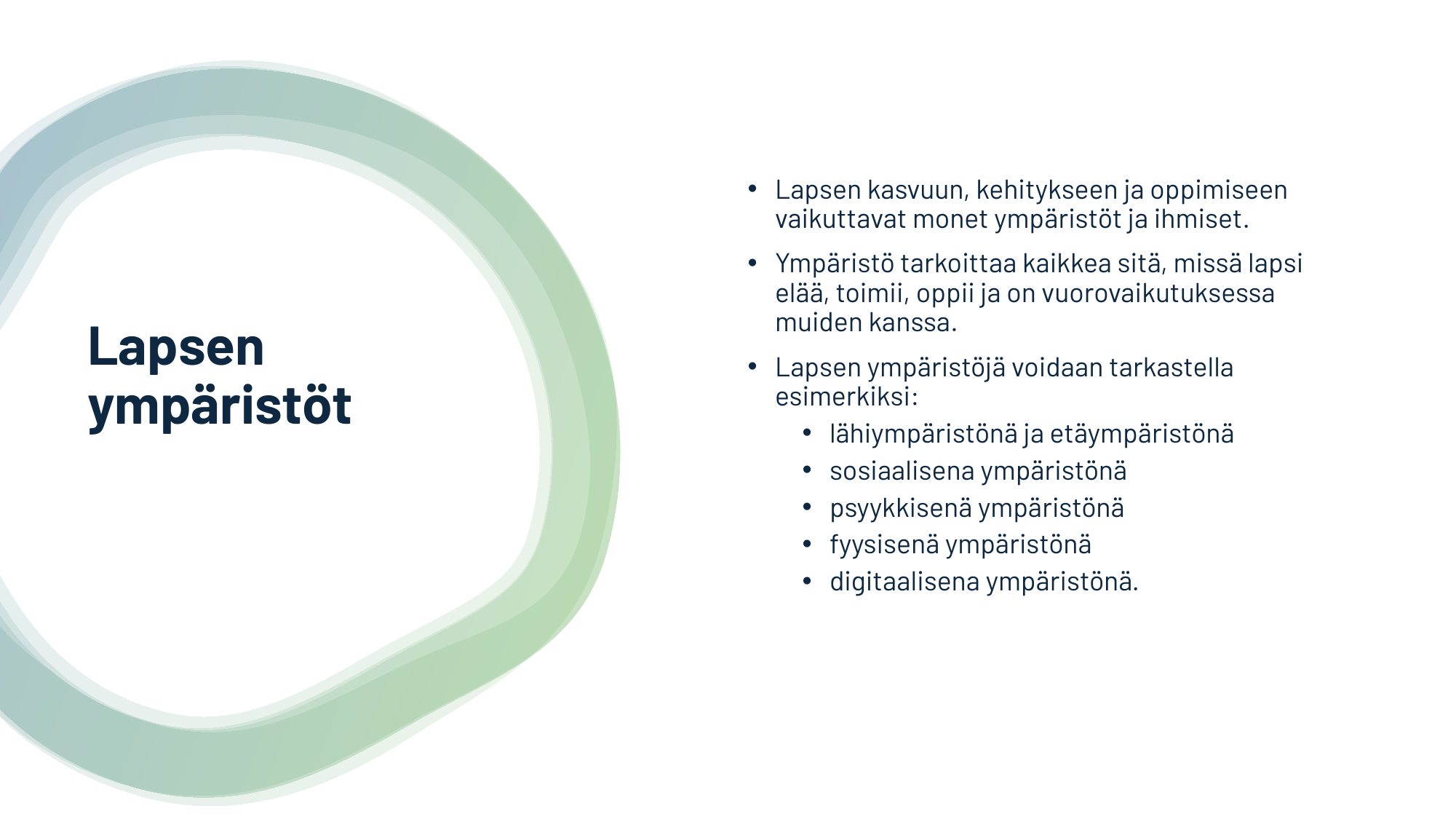

Lapsen kasvuun, kehitykseen ja oppimiseen vaikuttavat monet ympäristöt ja ihmiset.
Ympäristö tarkoittaa kaikkea sitä, missä lapsi elää, toimii, oppii ja on vuorovaikutuksessa muiden kanssa.
Lapsen ympäristöjä voidaan tarkastella esimerkiksi:
lähiympäristönä ja etäympäristönä
sosiaalisena ympäristönä
psyykkisenä ympäristönä
fyysisenä ympäristönä
digitaalisena ympäristönä.

# Lapsen ympäristöt